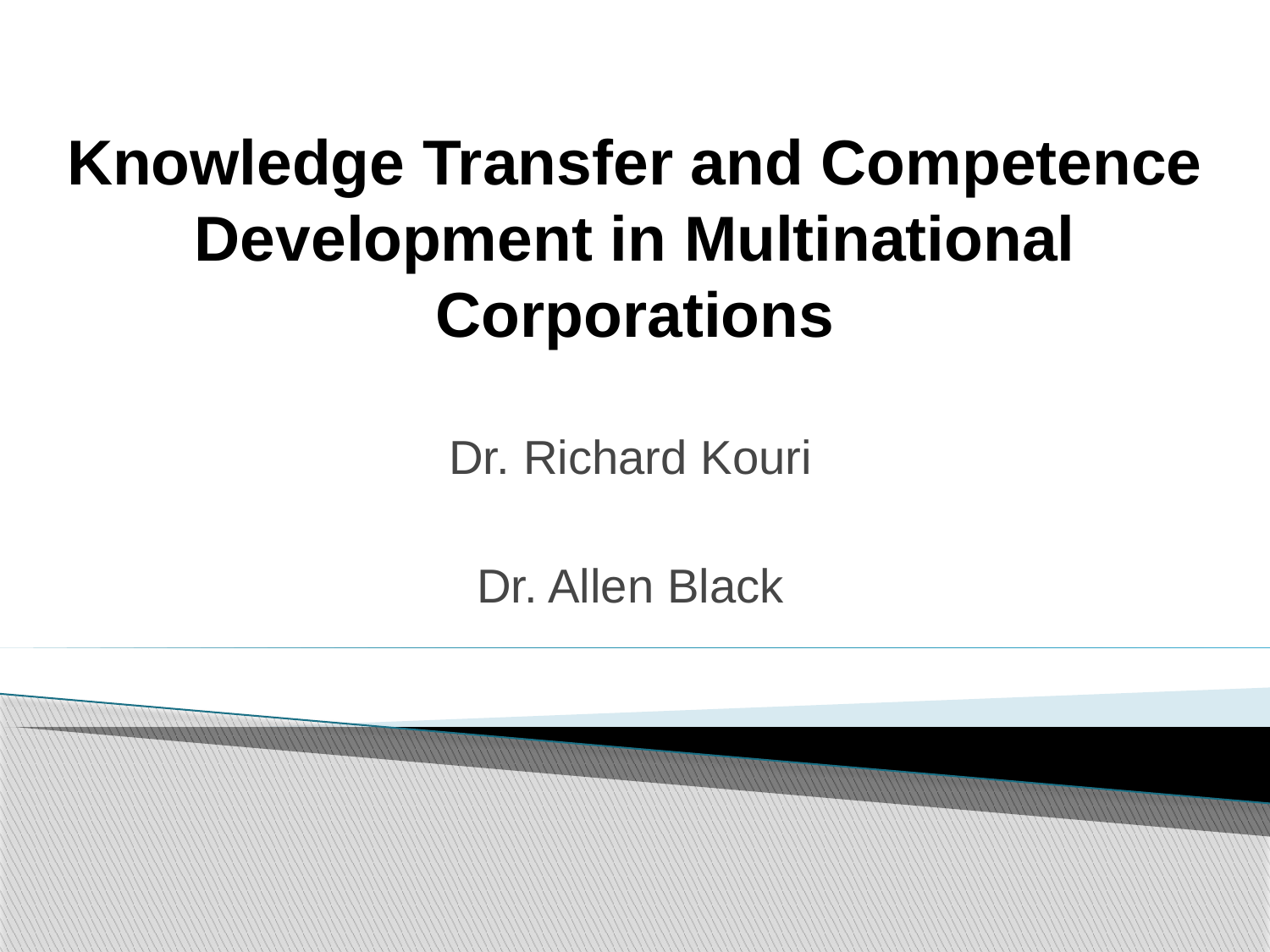

# Knowledge Transfer and Competence Development in Multinational Corporations

Dr. Richard Kouri

Dr. Allen Black